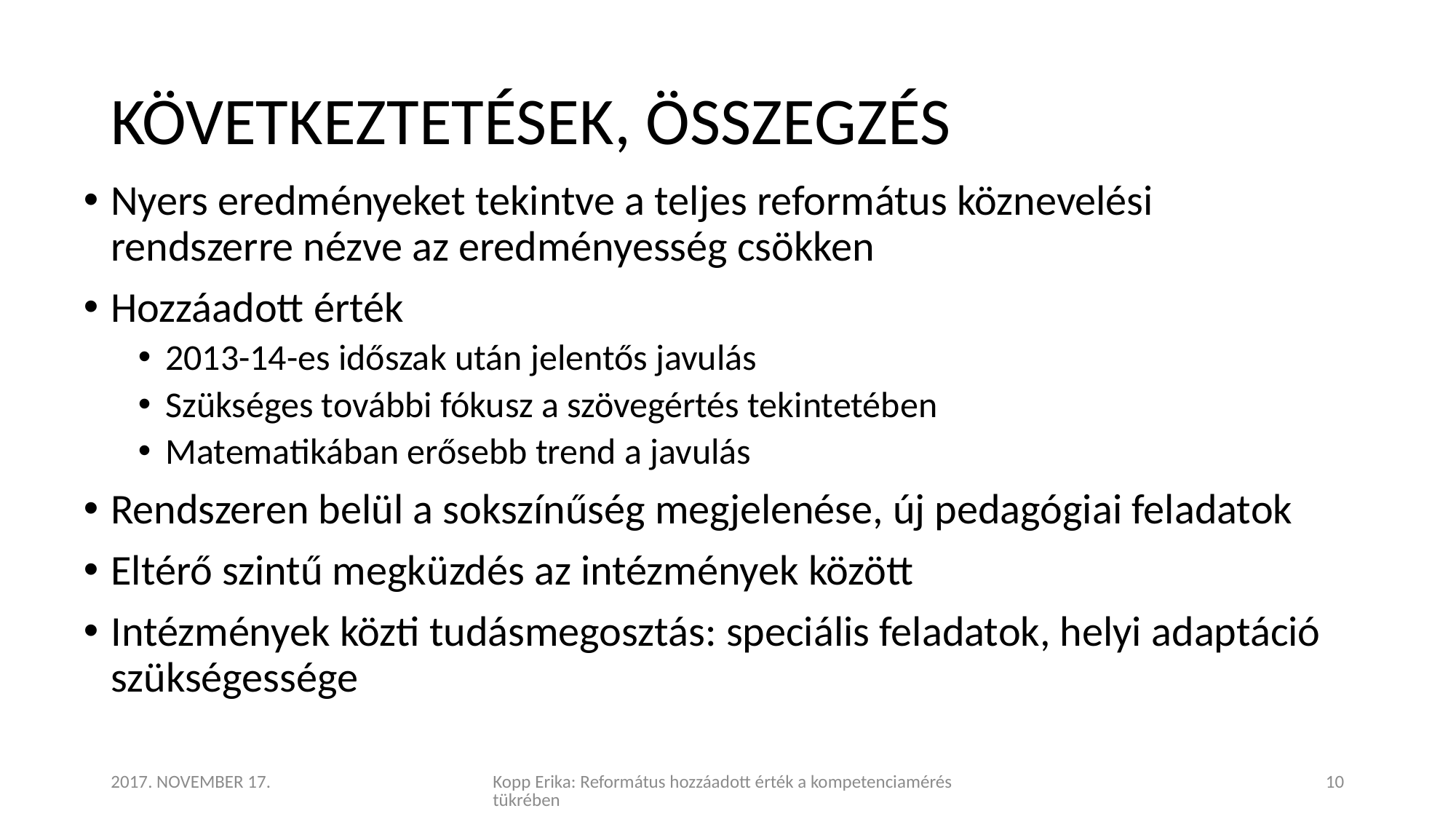

# KÖVETKEZTETÉSEK, ÖSSZEGZÉS
Nyers eredményeket tekintve a teljes református köznevelési rendszerre nézve az eredményesség csökken
Hozzáadott érték
2013-14-es időszak után jelentős javulás
Szükséges további fókusz a szövegértés tekintetében
Matematikában erősebb trend a javulás
Rendszeren belül a sokszínűség megjelenése, új pedagógiai feladatok
Eltérő szintű megküzdés az intézmények között
Intézmények közti tudásmegosztás: speciális feladatok, helyi adaptáció szükségessége
2017. NOVEMBER 17.
Kopp Erika: Református hozzáadott érték a kompetenciamérés tükrében
10